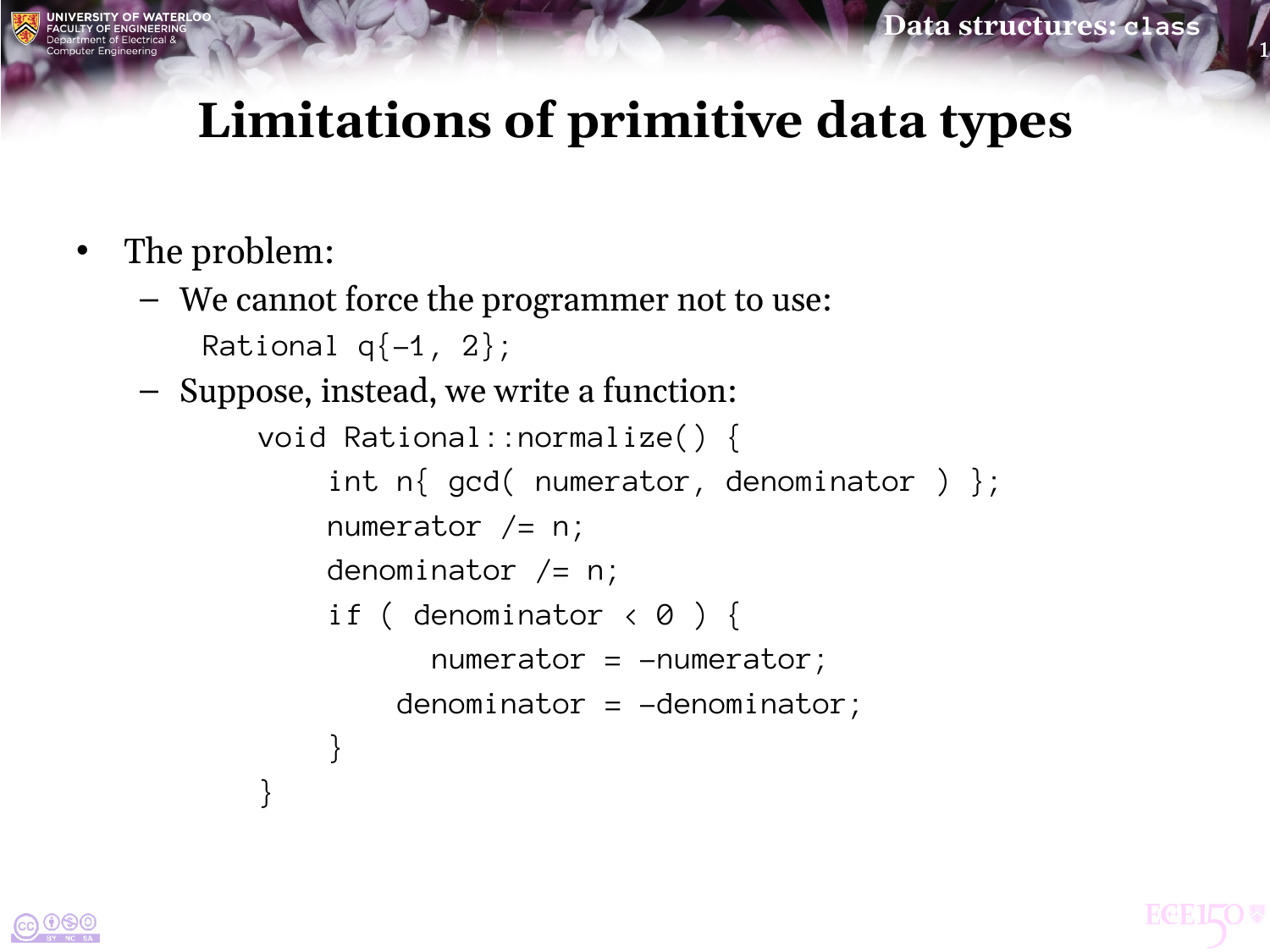

# Limitations of primitive data types
The problem:
We cannot force the programmer not to use:
Rational q{-1, 2};
Suppose, instead, we write a function:
void Rational::normalize() {
    int n{ gcd( numerator, denominator ) };
    numerator /= n;
    denominator /= n;
    if ( denominator < 0 ) {
          numerator = -numerator;
        denominator = -denominator;
    }
}